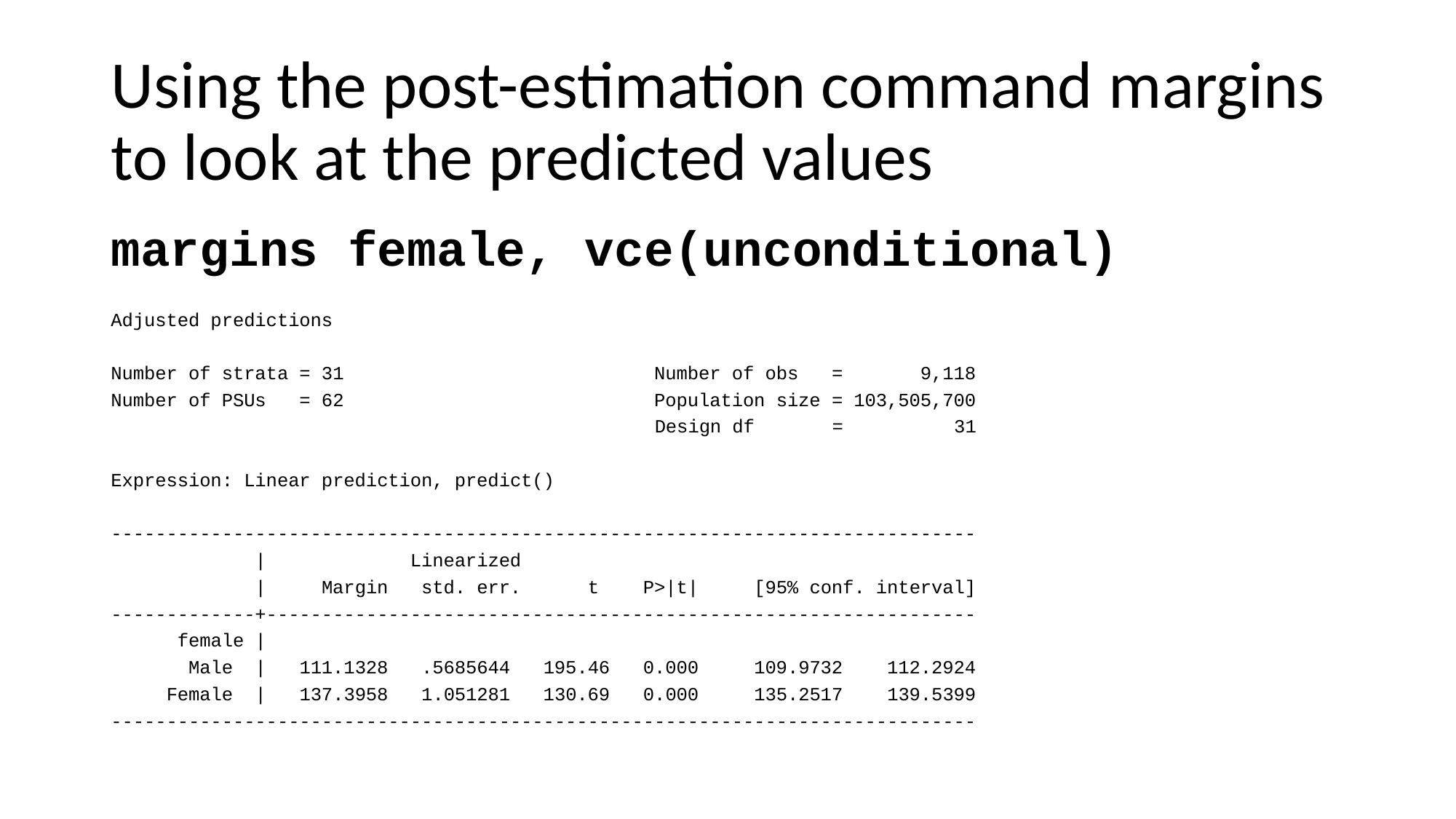

# Using the post-estimation command margins to look at the predicted values
margins female, vce(unconditional)

Adjusted predictions

Number of strata = 31                            Number of obs   =       9,118
Number of PSUs   = 62                            Population size = 103,505,700
                                                 Design df       =          31

Expression: Linear prediction, predict()

------------------------------------------------------------------------------
             |             Linearized
             |     Margin   std. err.      t    P>|t|     [95% conf. interval]
-------------+----------------------------------------------------------------
      female |
       Male  |   111.1328   .5685644   195.46   0.000     109.9732    112.2924
     Female  |   137.3958   1.051281   130.69   0.000     135.2517    139.5399
------------------------------------------------------------------------------